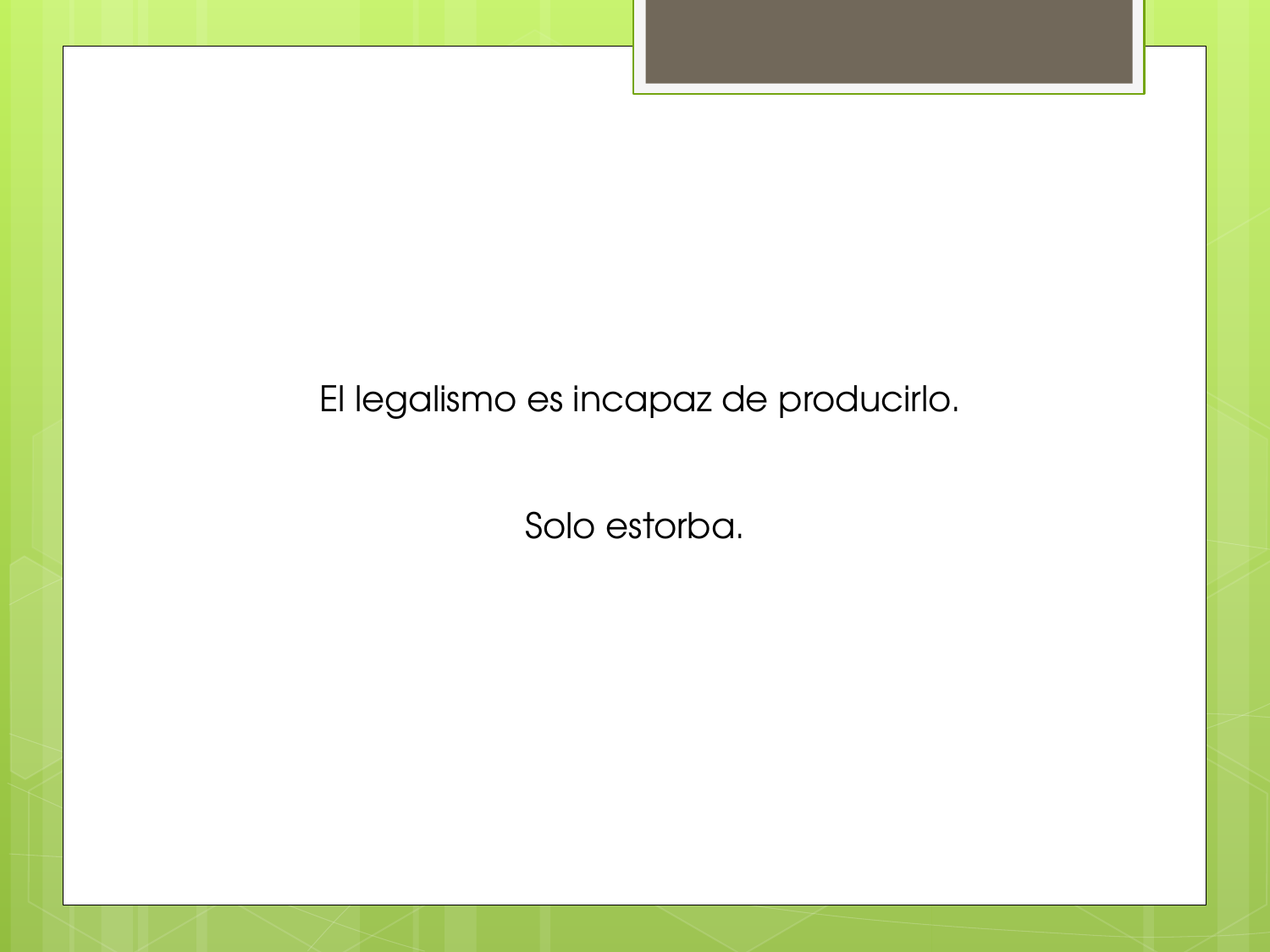

El legalismo es incapaz de producirlo.

Solo estorba.